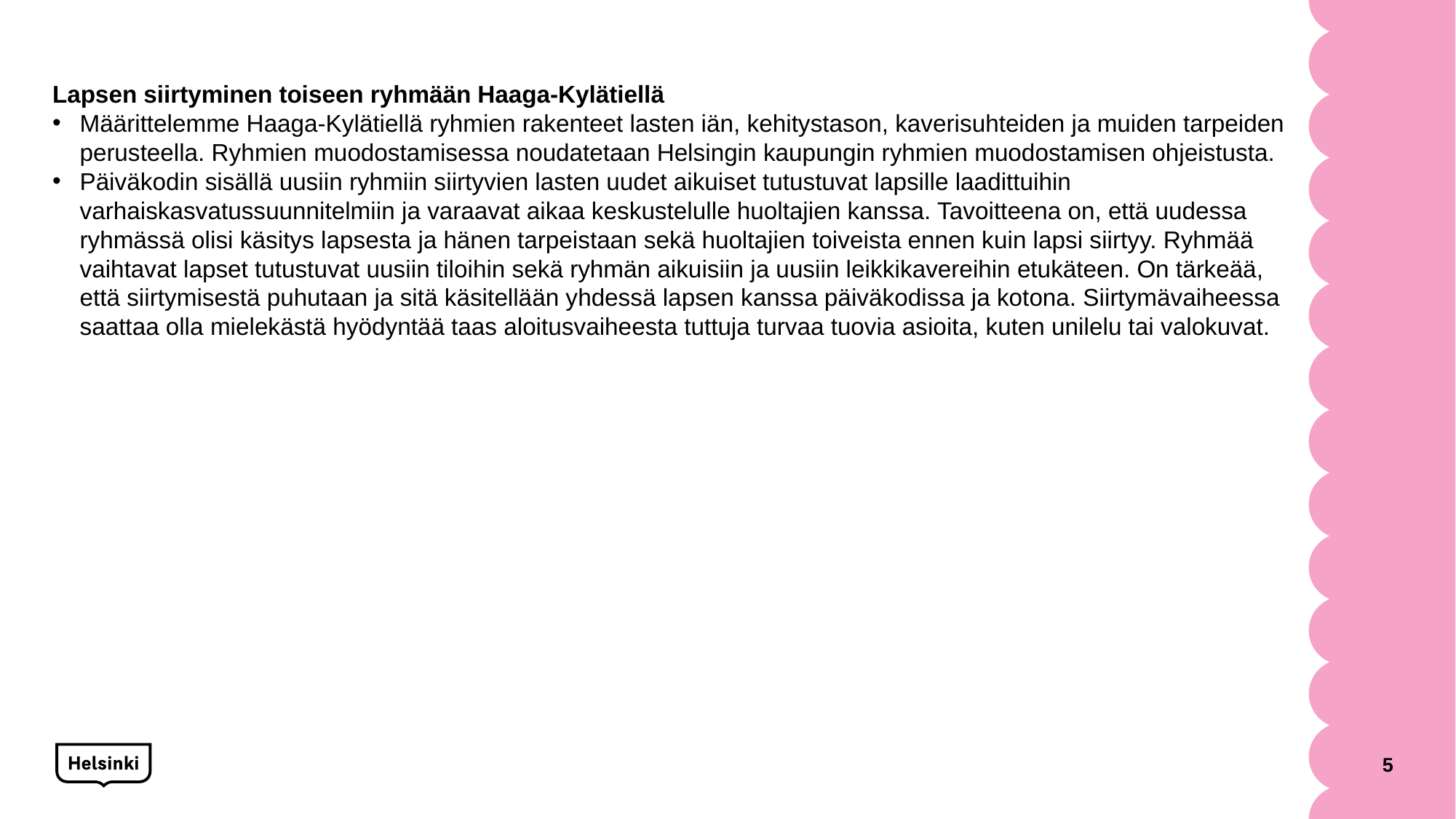

Lapsen siirtyminen toiseen ryhmään Haaga-Kylätiellä
Määrittelemme Haaga-Kylätiellä ryhmien rakenteet lasten iän, kehitystason, kaverisuhteiden ja muiden tarpeiden perusteella. Ryhmien muodostamisessa noudatetaan Helsingin kaupungin ryhmien muodostamisen ohjeistusta.
Päiväkodin sisällä uusiin ryhmiin siirtyvien lasten uudet aikuiset tutustuvat lapsille laadittuihin varhaiskasvatussuunnitelmiin ja varaavat aikaa keskustelulle huoltajien kanssa. Tavoitteena on, että uudessa ryhmässä olisi käsitys lapsesta ja hänen tarpeistaan sekä huoltajien toiveista ennen kuin lapsi siirtyy. Ryhmää vaihtavat lapset tutustuvat uusiin tiloihin sekä ryhmän aikuisiin ja uusiin leikkikavereihin etukäteen. On tärkeää, että siirtymisestä puhutaan ja sitä käsitellään yhdessä lapsen kanssa päiväkodissa ja kotona. Siirtymävaiheessa saattaa olla mielekästä hyödyntää taas aloitusvaiheesta tuttuja turvaa tuovia asioita, kuten unilelu tai valokuvat.

5